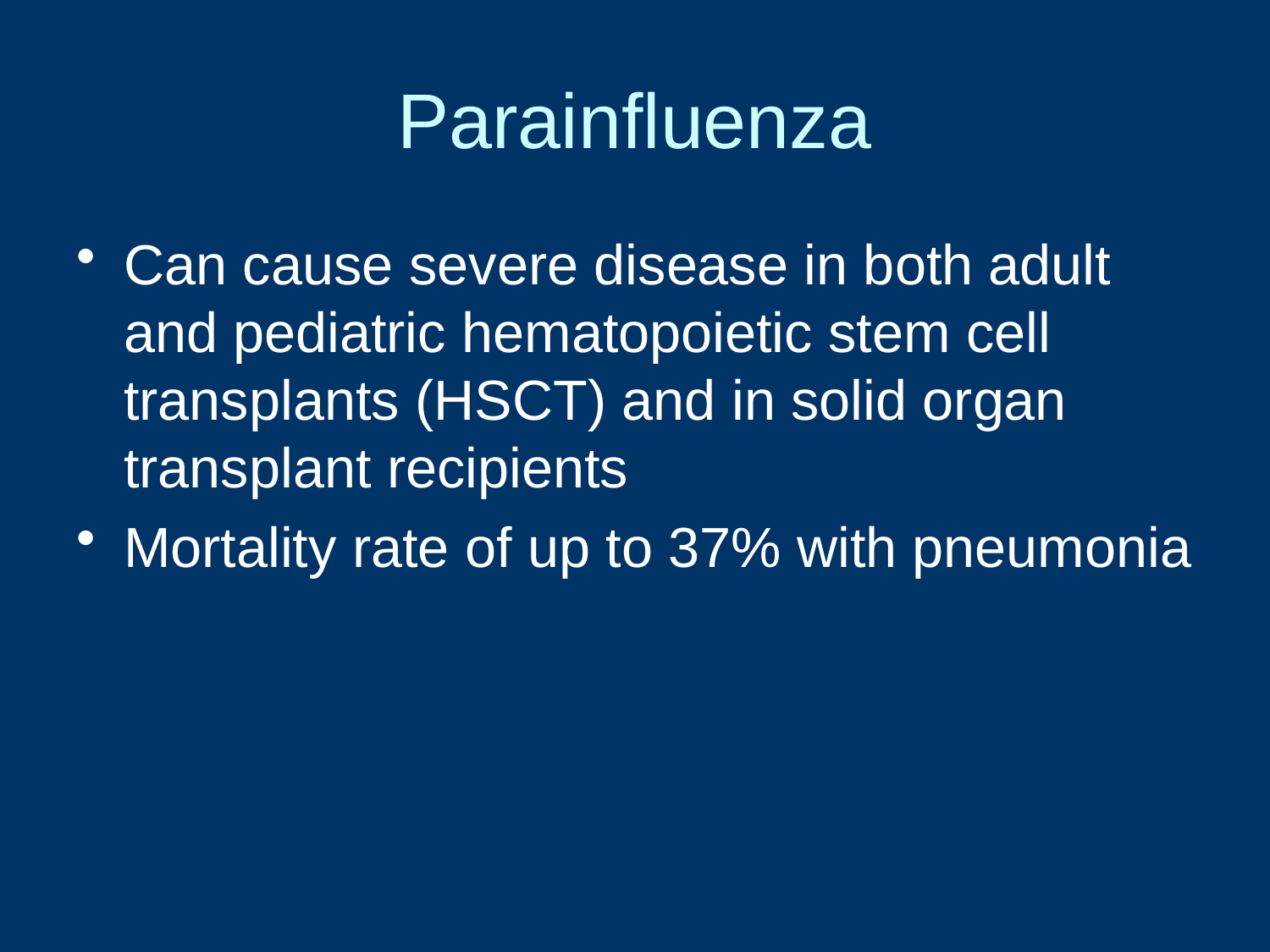

# Parainfluenza
Can cause severe disease in both adult and pediatric hematopoietic stem cell transplants (HSCT) and in solid organ transplant recipients
Mortality rate of up to 37% with pneumonia